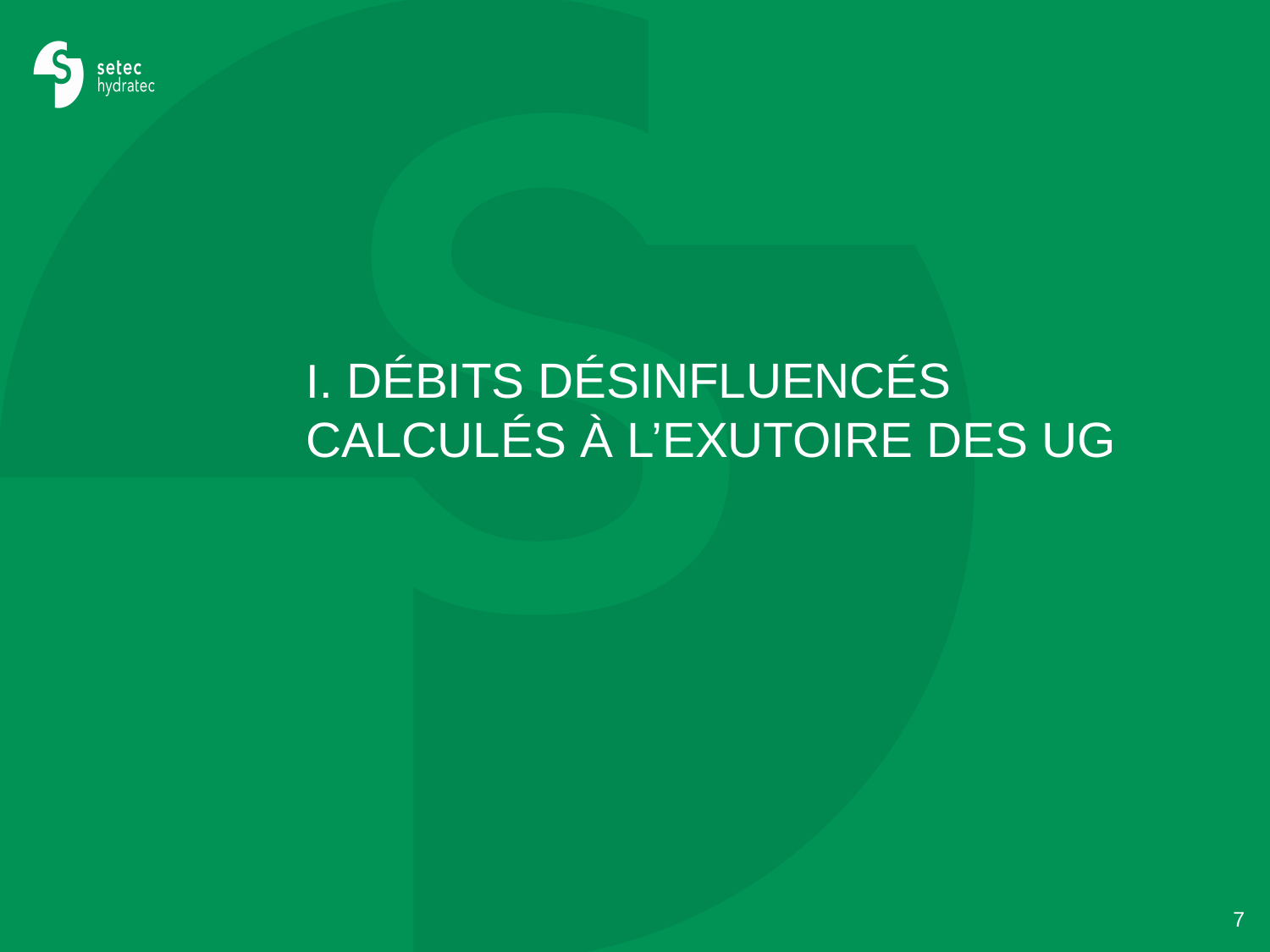

I. Débits désinfluencés calculés à l’exutoire des UG

7